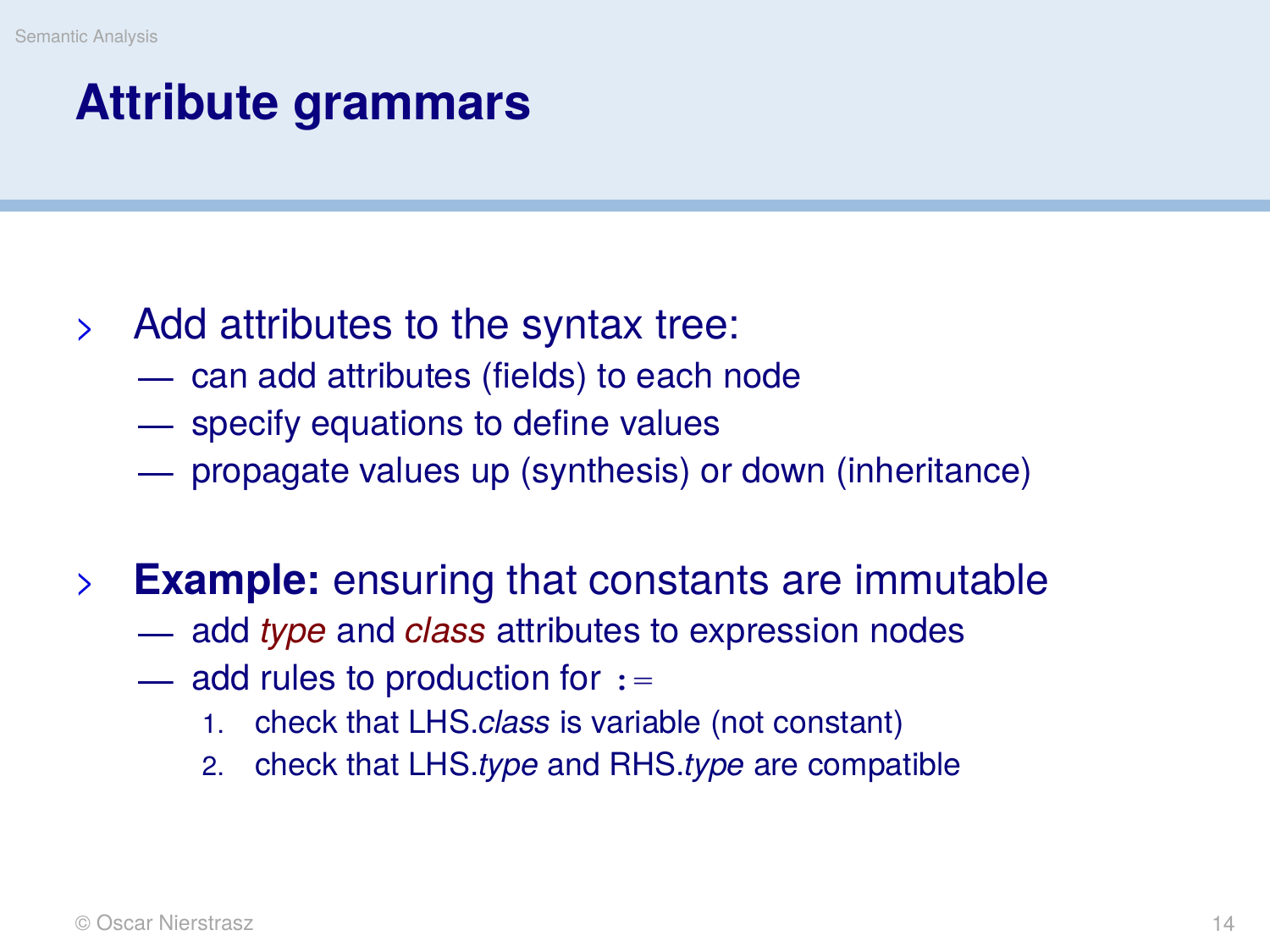

Semantic Analysis
# Attribute grammars
Add attributes to the syntax tree:
can add attributes (fields) to each node
specify equations to define values
propagate values up (synthesis) or down (inheritance)

Example: ensuring that constants are immutable
add type and class attributes to expression nodes
add rules to production for :=
check that LHS.class is variable (not constant)
check that LHS.type and RHS.type are compatible
© Oscar Nierstrasz
14